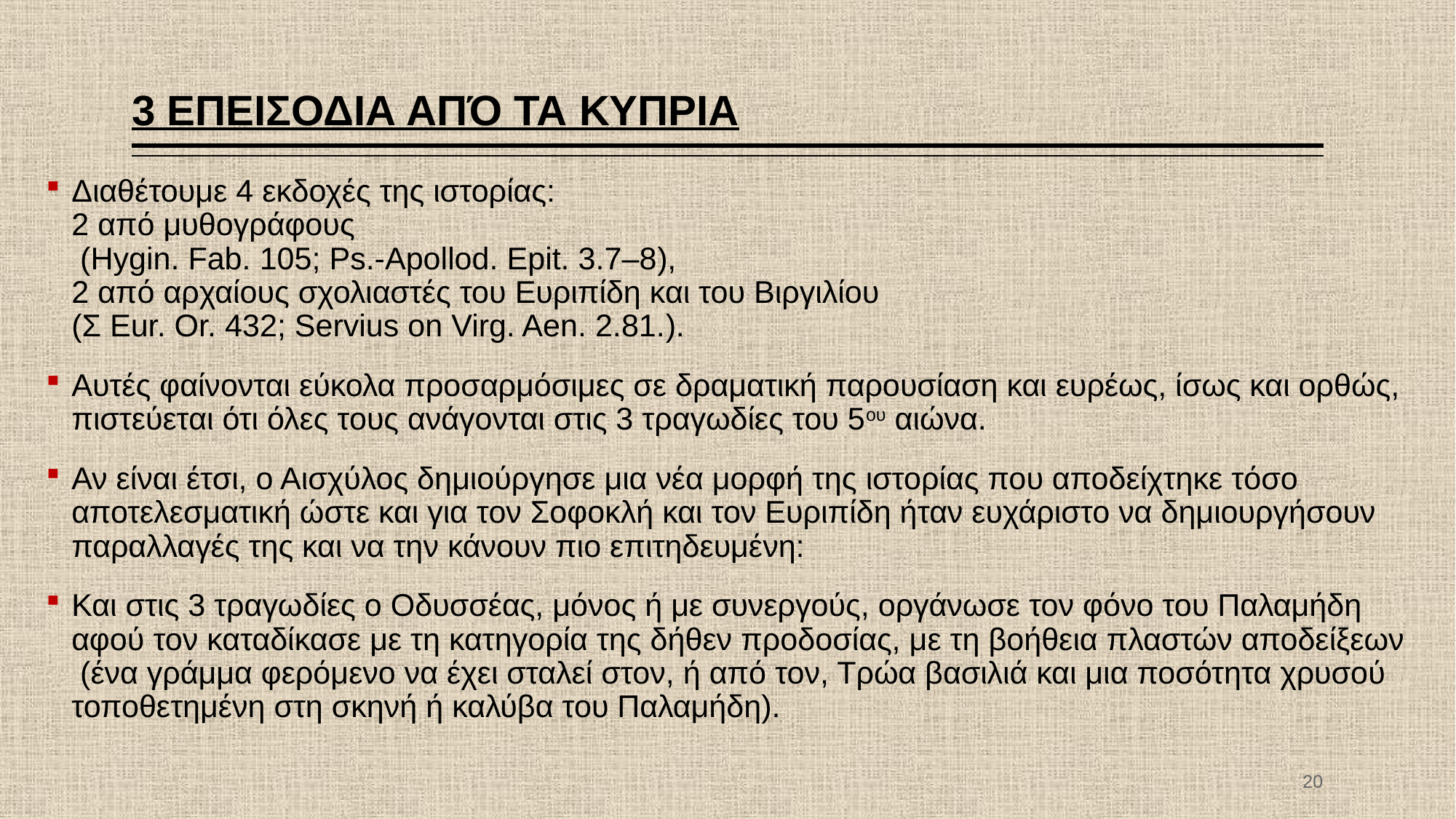

# 3 ΕΠΕΙΣΟΔΙΑ ΑΠΌ ΤΑ ΚΥΠΡΙΑ
Διαθέτουμε 4 εκδοχές της ιστορίας:
2 από μυθογράφους
 (Hygin. Fab. 105; Ps.-Apollod. Epit. 3.7–8),
2 από αρχαίους σχολιαστές του Ευριπίδη και του Βιργιλίου
(Σ Eur. Or. 432; Servius on Virg. Aen. 2.81.).
Αυτές φαίνονται εύκολα προσαρμόσιμες σε δραματική παρουσίαση και ευρέως, ίσως και ορθώς, πιστεύεται ότι όλες τους ανάγονται στις 3 τραγωδίες του 5ου αιώνα.
Αν είναι έτσι, ο Αισχύλος δημιούργησε μια νέα μορφή της ιστορίας που αποδείχτηκε τόσο αποτελεσματική ώστε και για τον Σοφοκλή και τον Ευριπίδη ήταν ευχάριστο να δημιουργήσουν παραλλαγές της και να την κάνουν πιο επιτηδευμένη:
Και στις 3 τραγωδίες ο Οδυσσέας, μόνος ή με συνεργούς, οργάνωσε τον φόνο του Παλαμήδη αφού τον καταδίκασε με τη κατηγορία της δήθεν προδοσίας, με τη βοήθεια πλαστών αποδείξεων
 (ένα γράμμα φερόμενο να έχει σταλεί στον, ή από τον, Τρώα βασιλιά και μια ποσότητα χρυσού τοποθετημένη στη σκηνή ή καλύβα του Παλαμήδη).
20